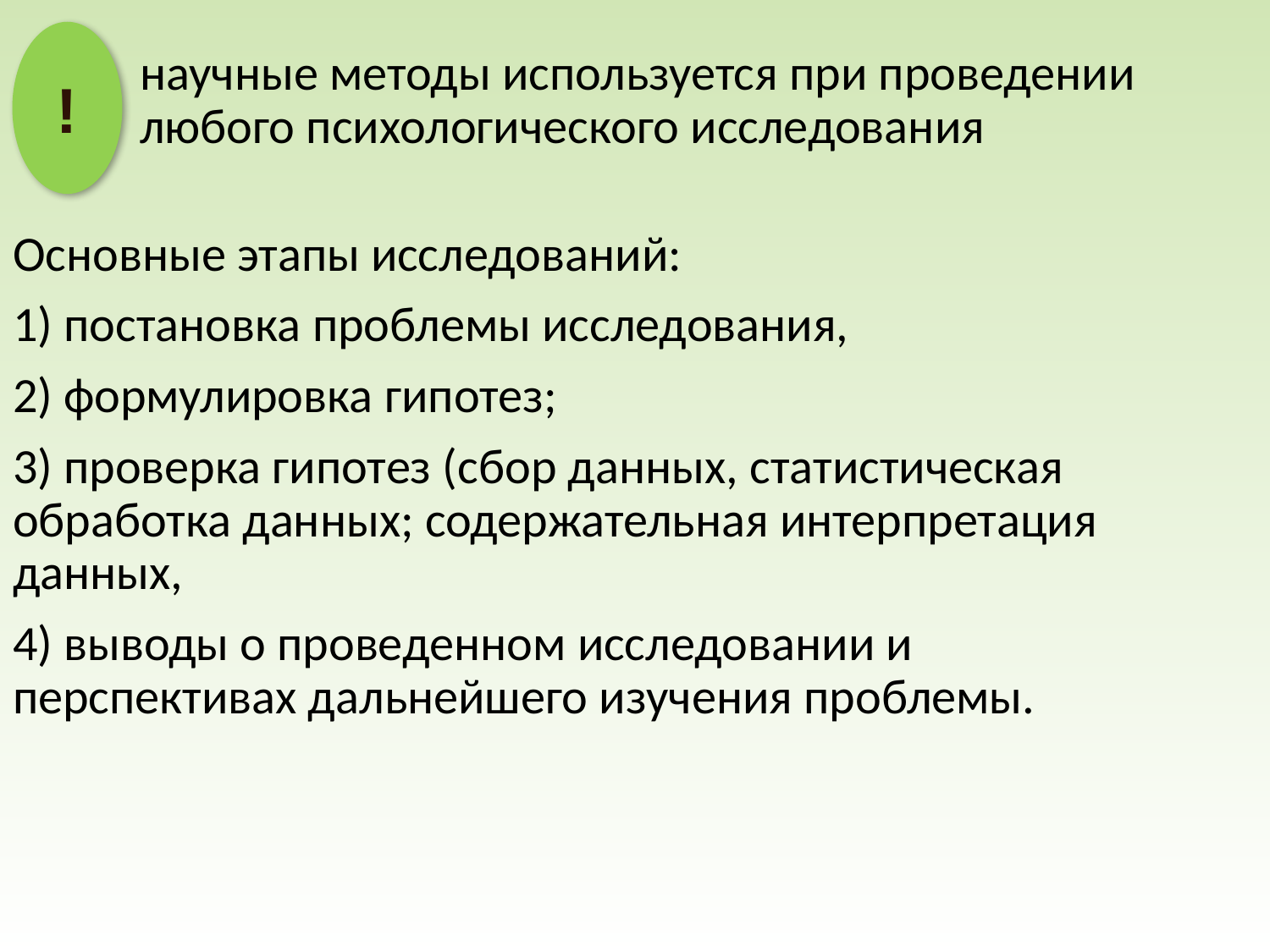

!
научные методы используется при проведении любого психологического исследования
Основные этапы исследований:
1) постановка проблемы исследования,
2) формулировка гипотез;
3) проверка гипотез (сбор данных, статистическая обработка данных; содержательная интерпретация данных,
4) выводы о проведенном исследовании и перспективах дальнейшего изучения проблемы.